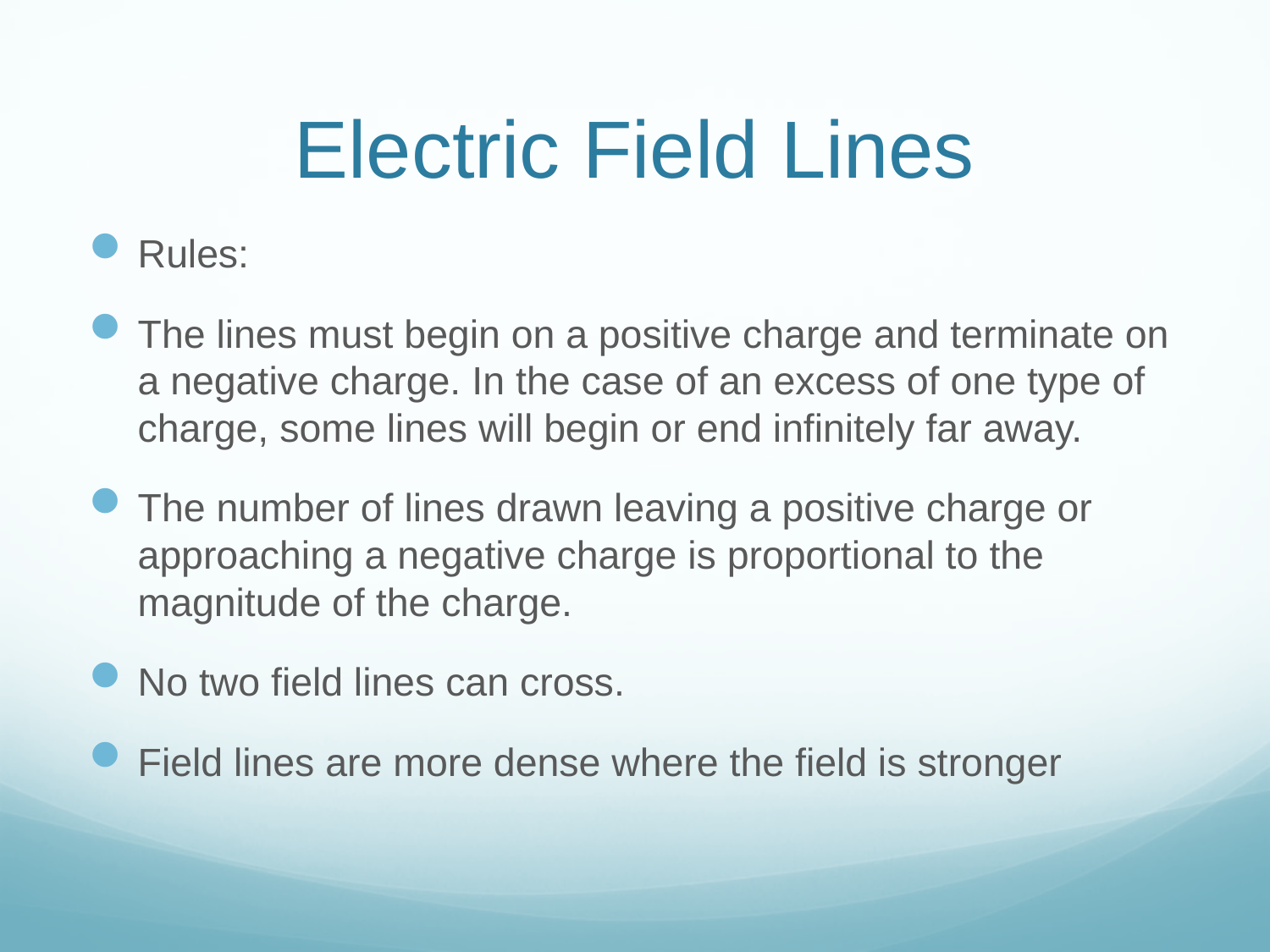

# Electric Field Lines
Rules:
The lines must begin on a positive charge and terminate on a negative charge. In the case of an excess of one type of charge, some lines will begin or end infinitely far away.
The number of lines drawn leaving a positive charge or approaching a negative charge is proportional to the magnitude of the charge.
No two field lines can cross.
Field lines are more dense where the field is stronger